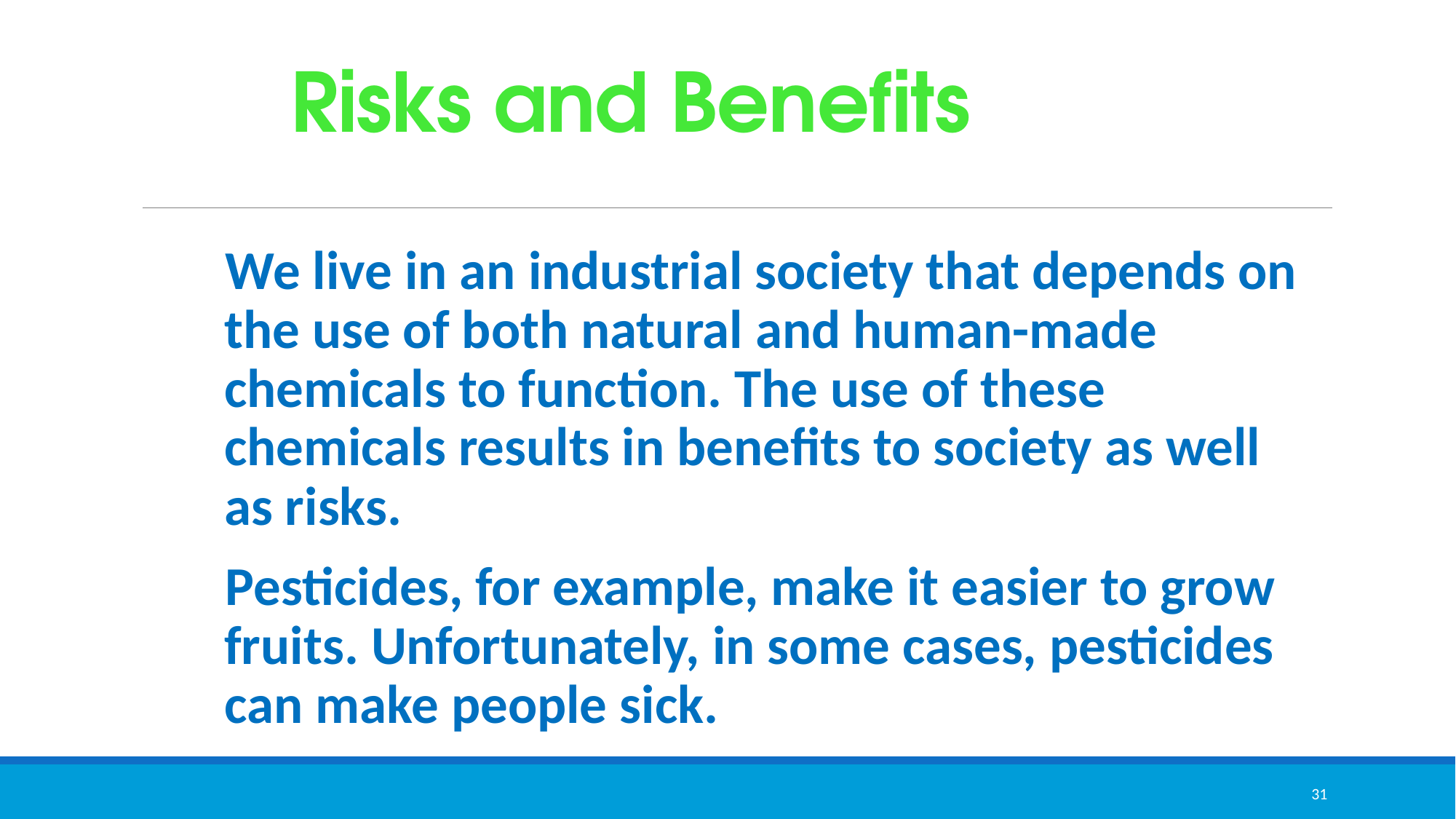

# Risks and Benefits
We live in an industrial society that depends on the use of both natural and human-made chemicals to function. The use of these chemicals results in benefits to society as well as risks.
Pesticides, for example, make it easier to grow fruits. Unfortunately, in some cases, pesticides can make people sick.

31